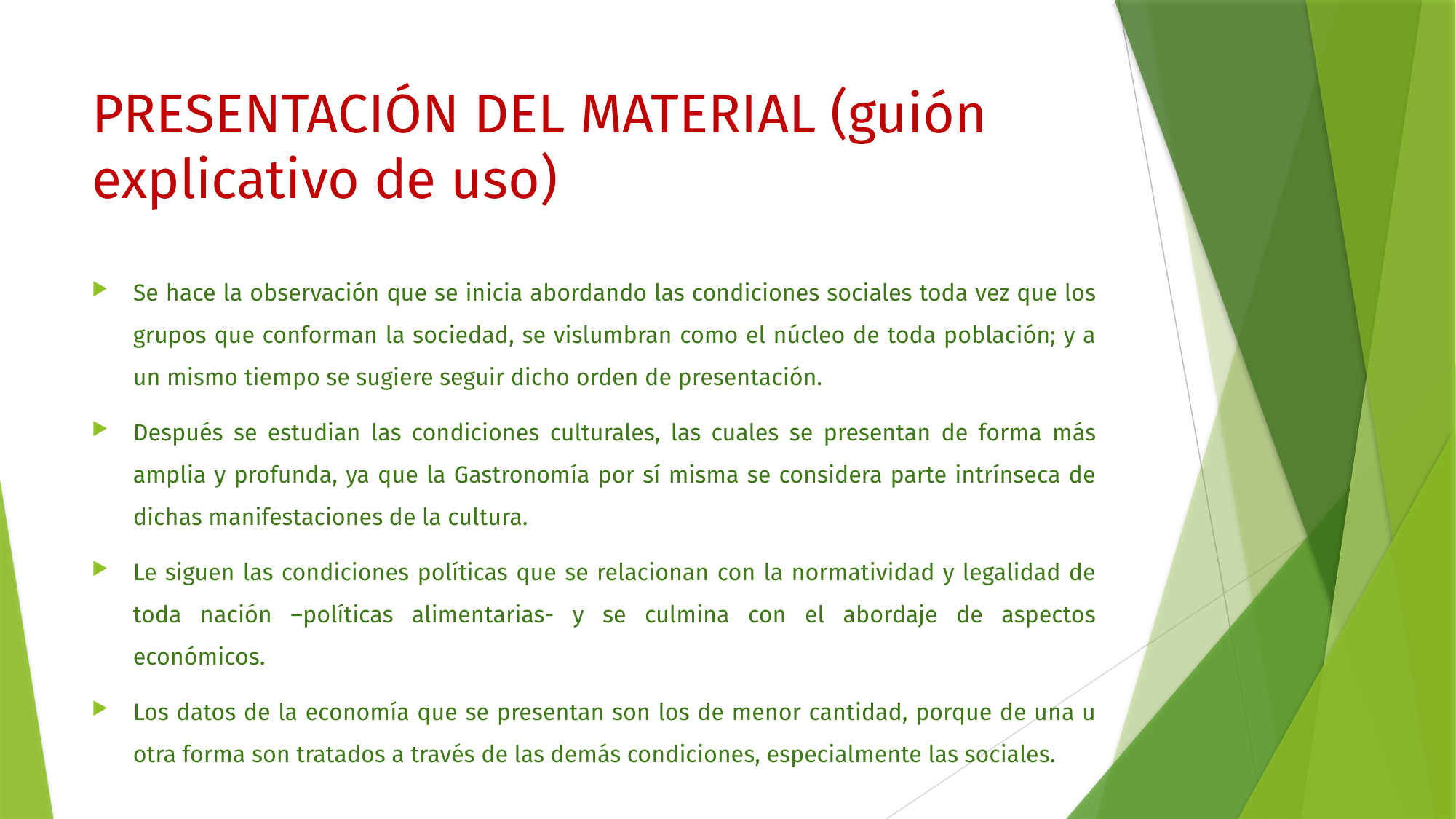

# PRESENTACIÓN DEL MATERIAL (guión explicativo de uso)
Se hace la observación que se inicia abordando las condiciones sociales toda vez que los grupos que conforman la sociedad, se vislumbran como el núcleo de toda población; y a un mismo tiempo se sugiere seguir dicho orden de presentación.
Después se estudian las condiciones culturales, las cuales se presentan de forma más amplia y profunda, ya que la Gastronomía por sí misma se considera parte intrínseca de dichas manifestaciones de la cultura.
Le siguen las condiciones políticas que se relacionan con la normatividad y legalidad de toda nación –políticas alimentarias- y se culmina con el abordaje de aspectos económicos.
Los datos de la economía que se presentan son los de menor cantidad, porque de una u otra forma son tratados a través de las demás condiciones, especialmente las sociales.